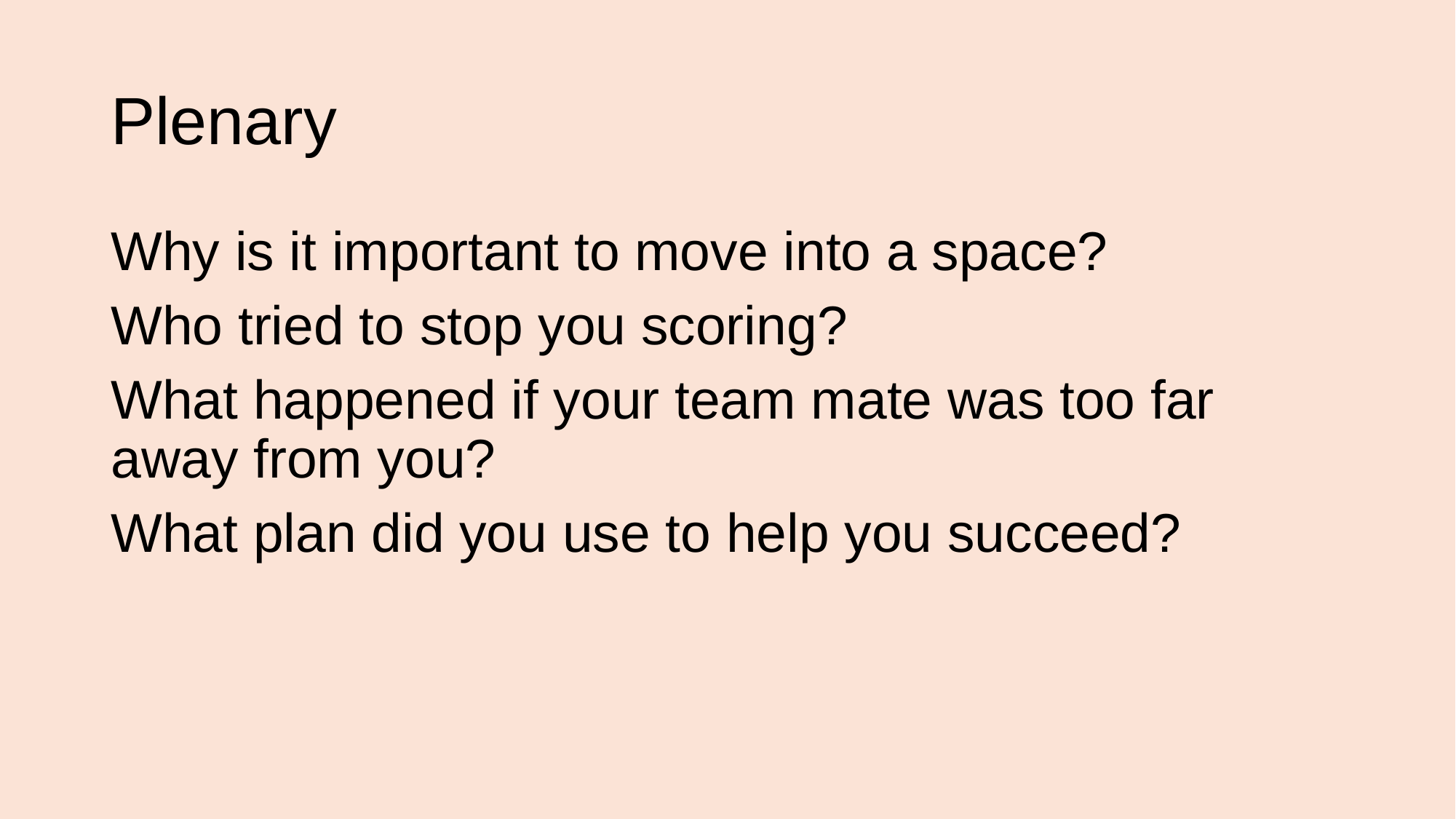

# Plenary
Why is it important to move into a space?
Who tried to stop you scoring?
What happened if your team mate was too far away from you?
What plan did you use to help you succeed?